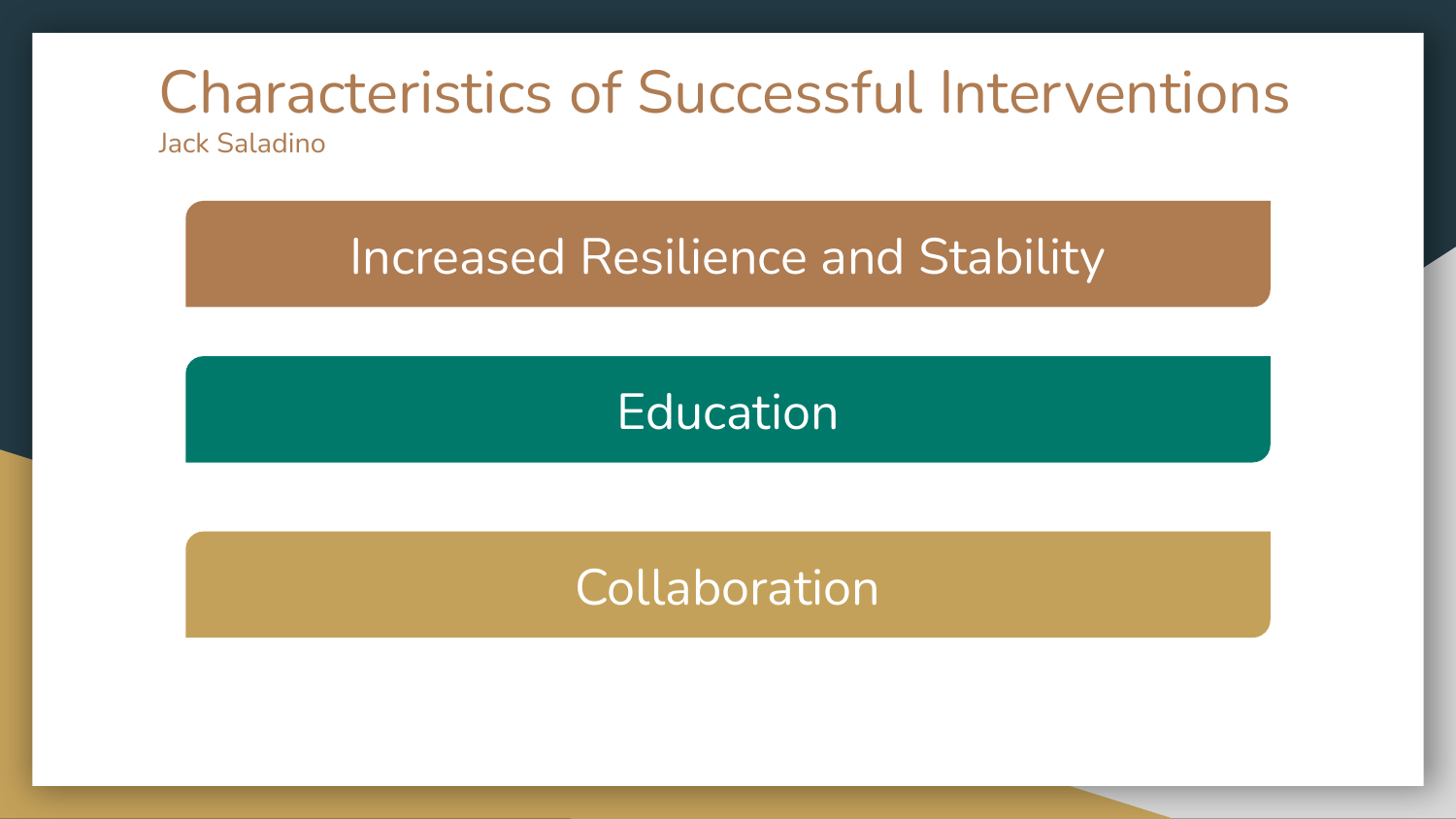

# Characteristics of Successful Interventions
Jack Saladino

Increased Resilience and Stability
Education
Collaboration